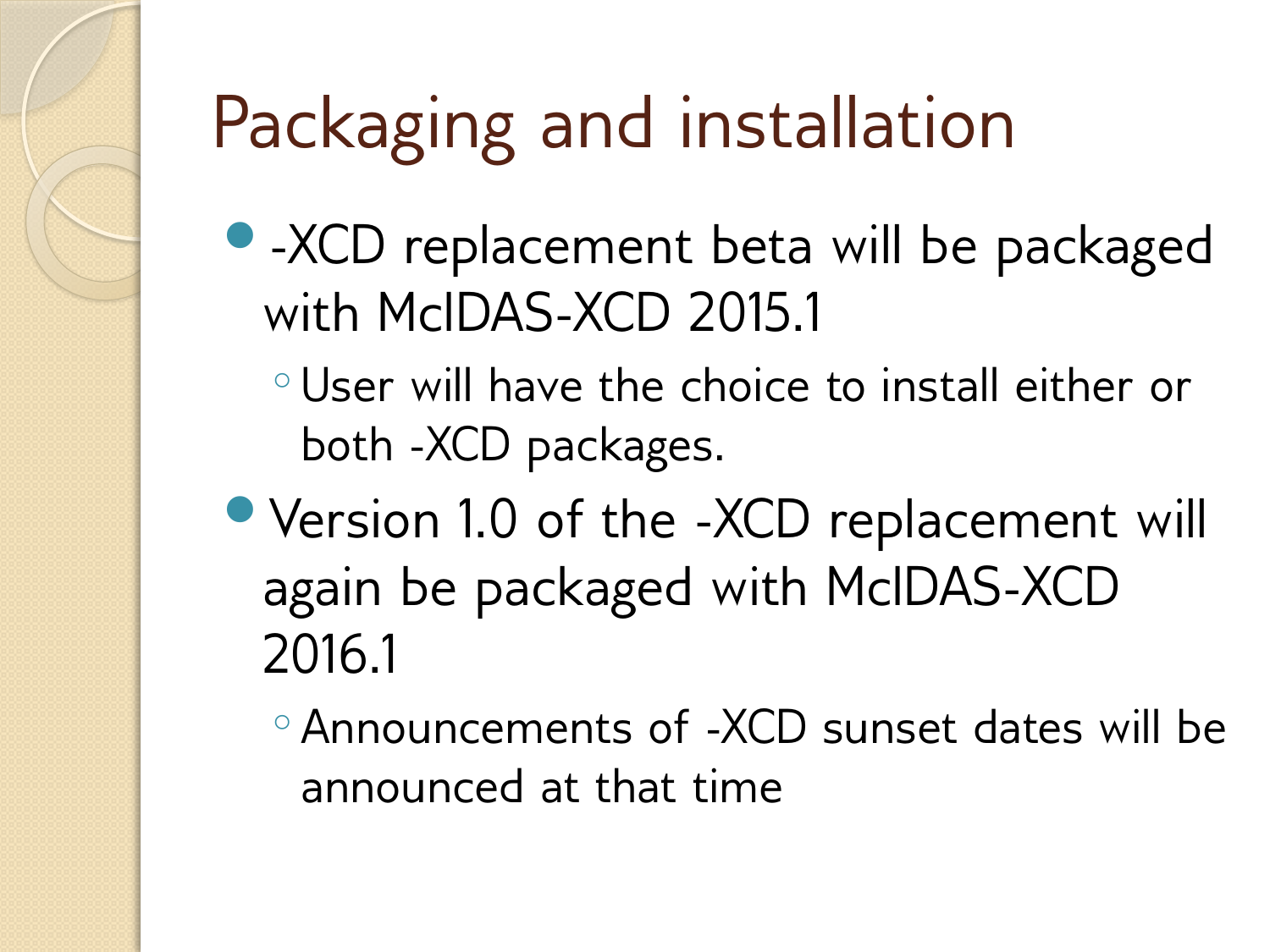

# Packaging and installation
-XCD replacement beta will be packaged with McIDAS-XCD 2015.1
User will have the choice to install either or both -XCD packages.
Version 1.0 of the -XCD replacement will again be packaged with McIDAS-XCD 2016.1
Announcements of -XCD sunset dates will be announced at that time